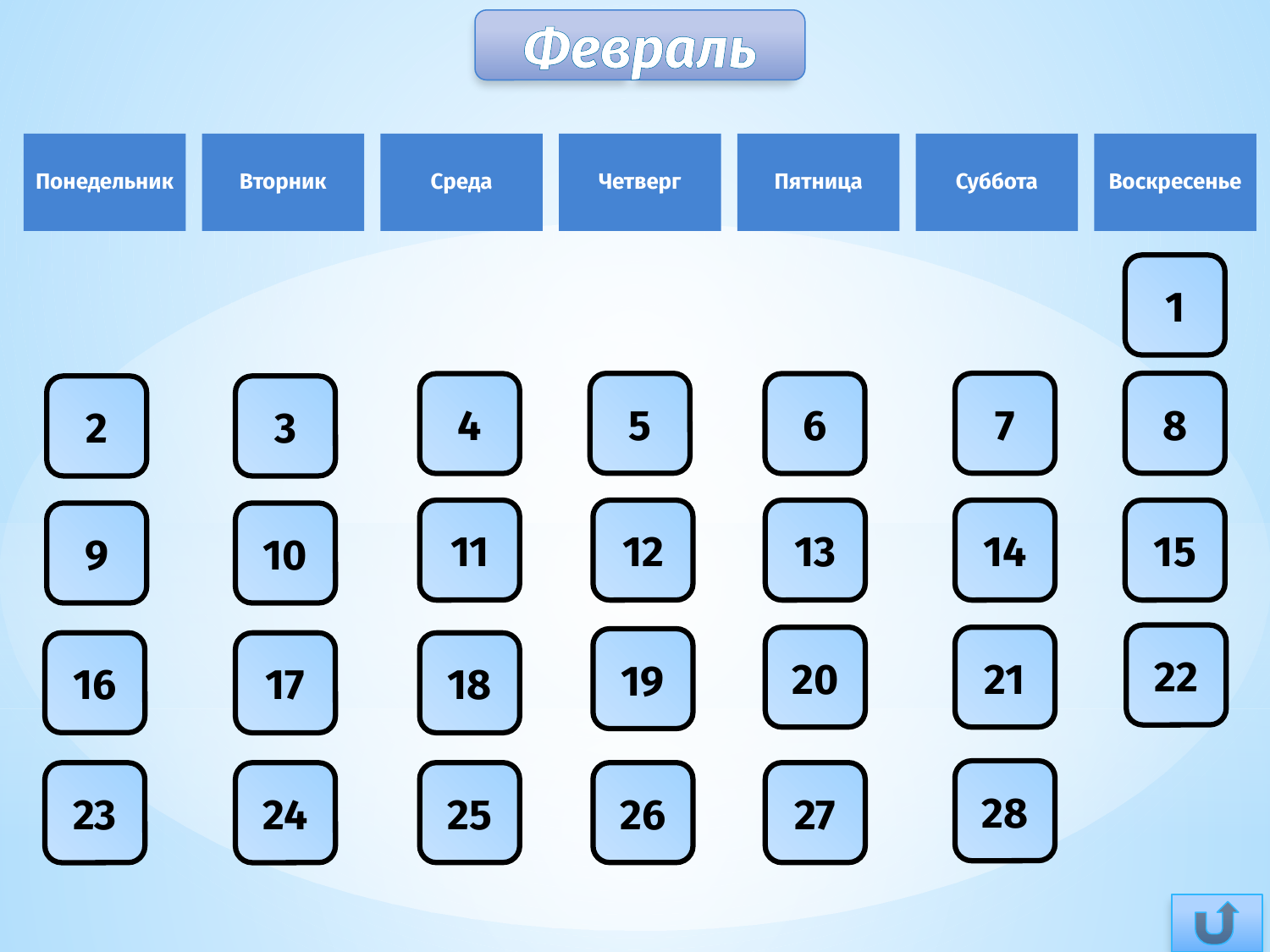

Февраль
Понедельник
Вторник
Среда
Четверг
Пятница
Суббота
Воскресенье
1
7
8
5
4
6
2
3
11
12
13
14
15
9
10
22
20
21
19
16
17
18
28
25
26
27
23
24